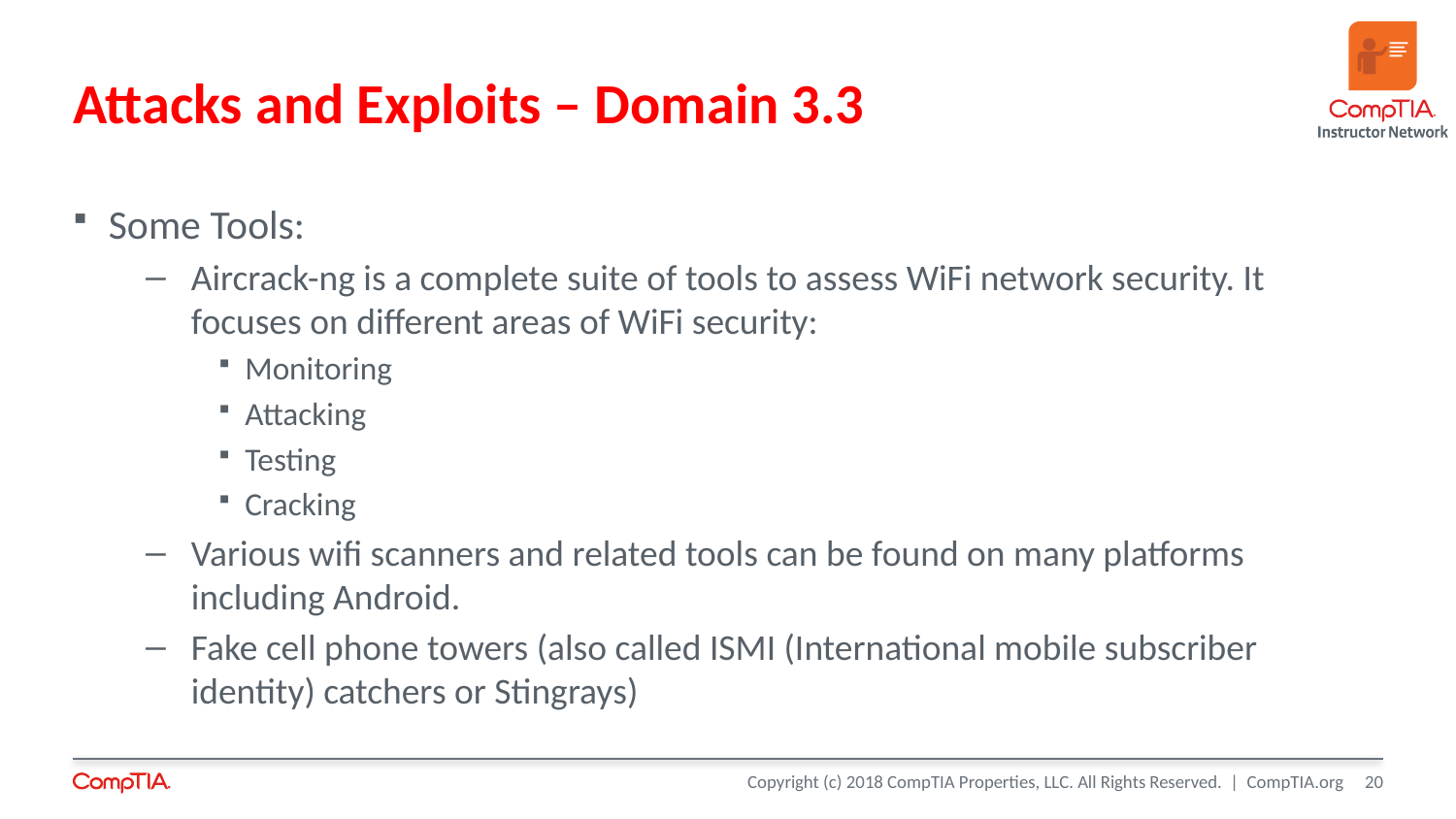

# Attacks and Exploits – Domain 3.3
Some Tools:
Aircrack-ng is a complete suite of tools to assess WiFi network security. It focuses on different areas of WiFi security:
Monitoring
Attacking
Testing
Cracking
Various wifi scanners and related tools can be found on many platforms including Android.
Fake cell phone towers (also called ISMI (International mobile subscriber identity) catchers or Stingrays)

20